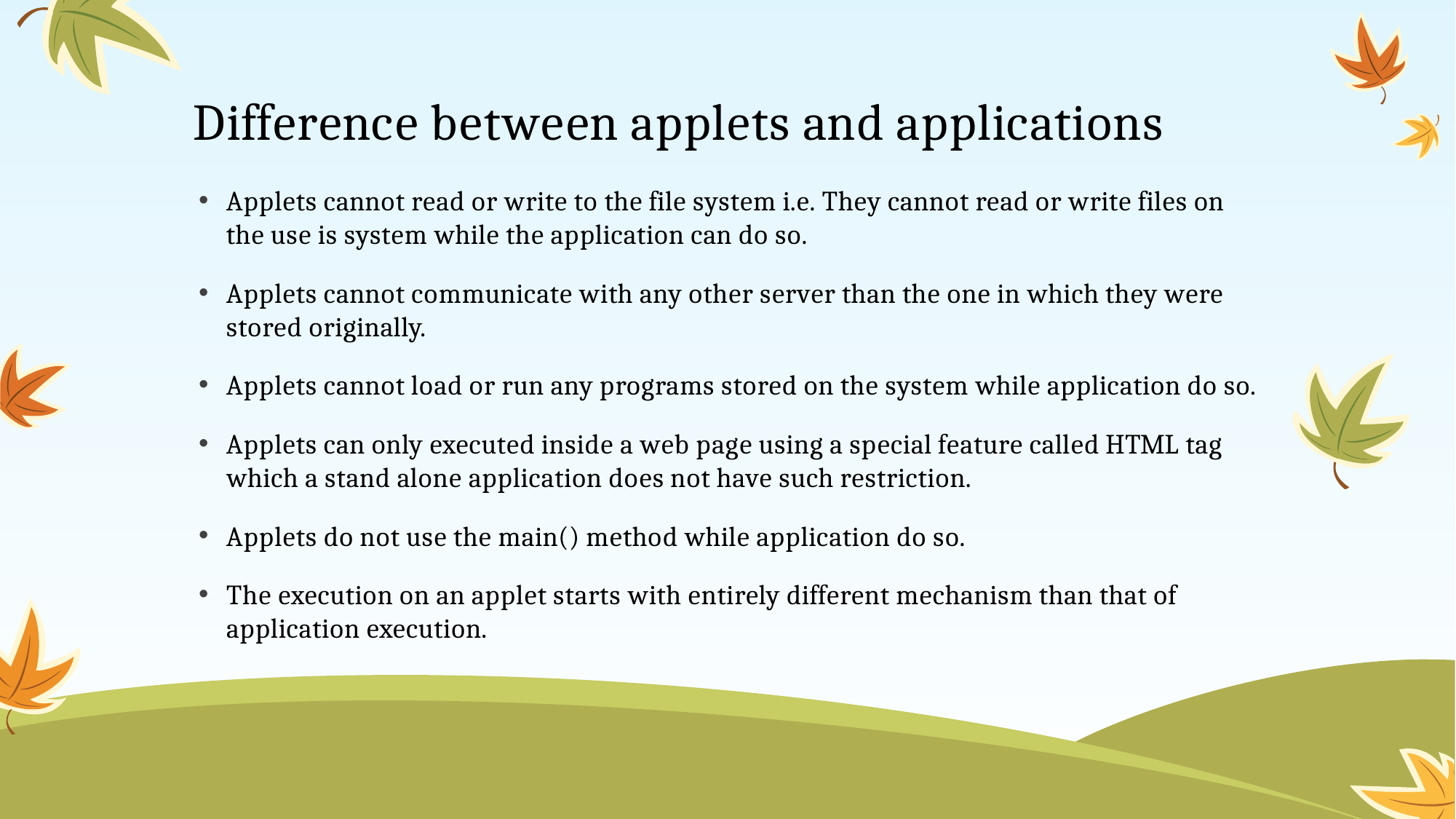

# Difference between applets and applications
Applets cannot read or write to the file system i.e. They cannot read or write files on the use is system while the application can do so.
Applets cannot communicate with any other server than the one in which they were stored originally.
Applets cannot load or run any programs stored on the system while application do so.
Applets can only executed inside a web page using a special feature called HTML tag which a stand alone application does not have such restriction.
Applets do not use the main() method while application do so.
The execution on an applet starts with entirely different mechanism than that of application execution.